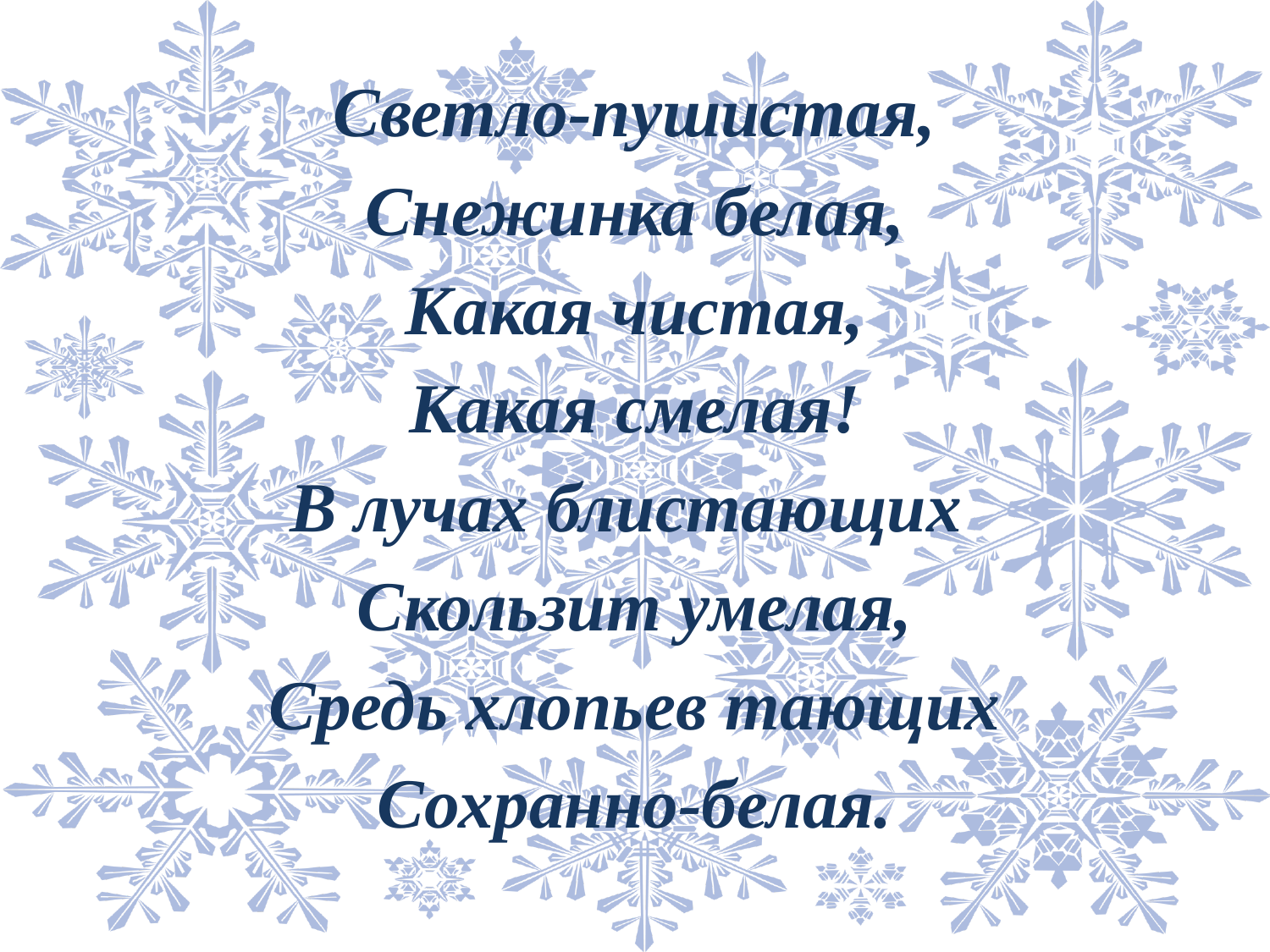

#
Светло-пушистая,
Снежинка белая,
Какая чистая,
Какая смелая!
В лучах блистающих
Скользит умелая,
Средь хлопьев тающих
Сохранно-белая.